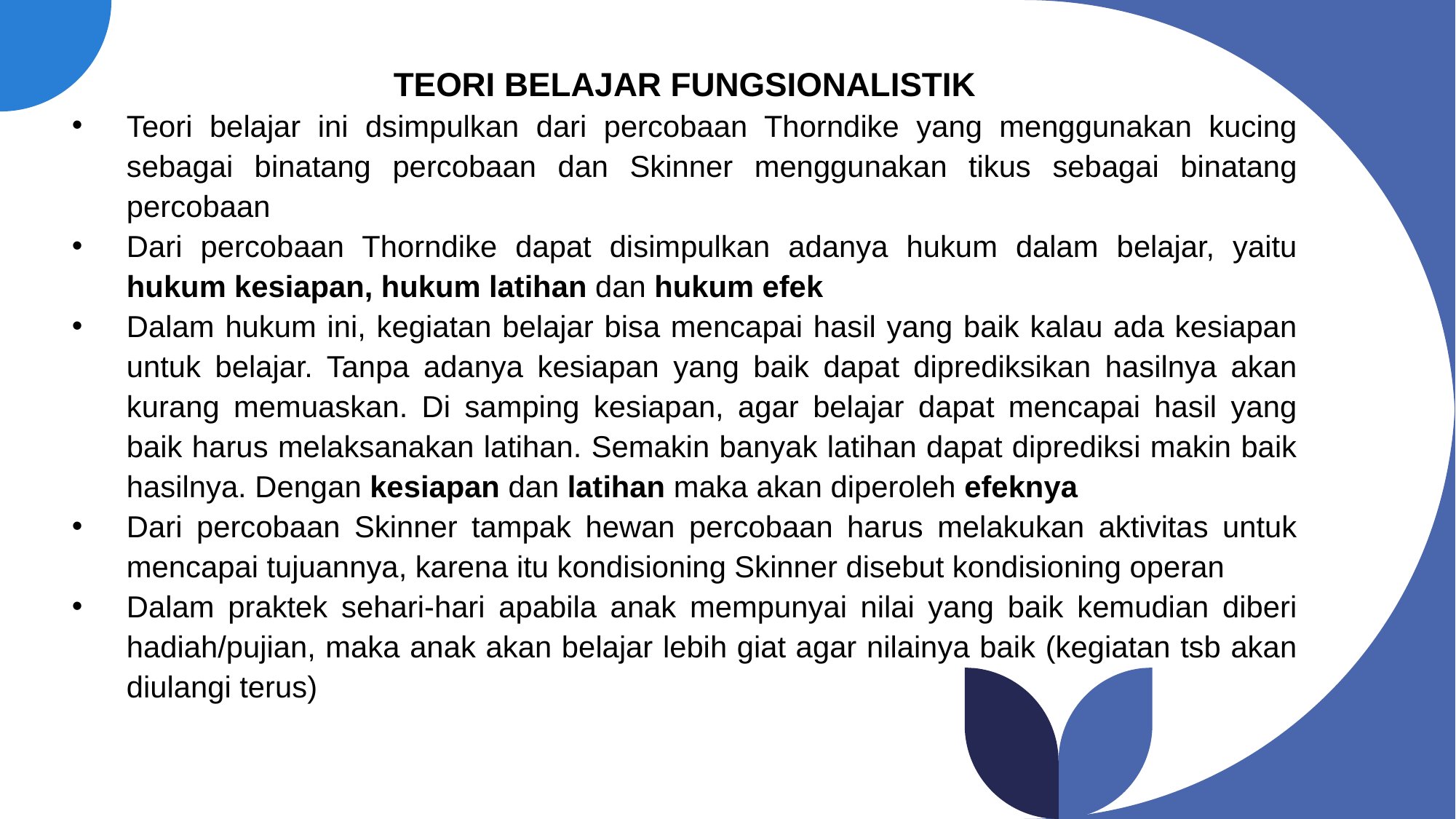

TEORI BELAJAR FUNGSIONALISTIK
Teori belajar ini dsimpulkan dari percobaan Thorndike yang menggunakan kucing sebagai binatang percobaan dan Skinner menggunakan tikus sebagai binatang percobaan
Dari percobaan Thorndike dapat disimpulkan adanya hukum dalam belajar, yaitu hukum kesiapan, hukum latihan dan hukum efek
Dalam hukum ini, kegiatan belajar bisa mencapai hasil yang baik kalau ada kesiapan untuk belajar. Tanpa adanya kesiapan yang baik dapat diprediksikan hasilnya akan kurang memuaskan. Di samping kesiapan, agar belajar dapat mencapai hasil yang baik harus melaksanakan latihan. Semakin banyak latihan dapat diprediksi makin baik hasilnya. Dengan kesiapan dan latihan maka akan diperoleh efeknya
Dari percobaan Skinner tampak hewan percobaan harus melakukan aktivitas untuk mencapai tujuannya, karena itu kondisioning Skinner disebut kondisioning operan
Dalam praktek sehari-hari apabila anak mempunyai nilai yang baik kemudian diberi hadiah/pujian, maka anak akan belajar lebih giat agar nilainya baik (kegiatan tsb akan diulangi terus)